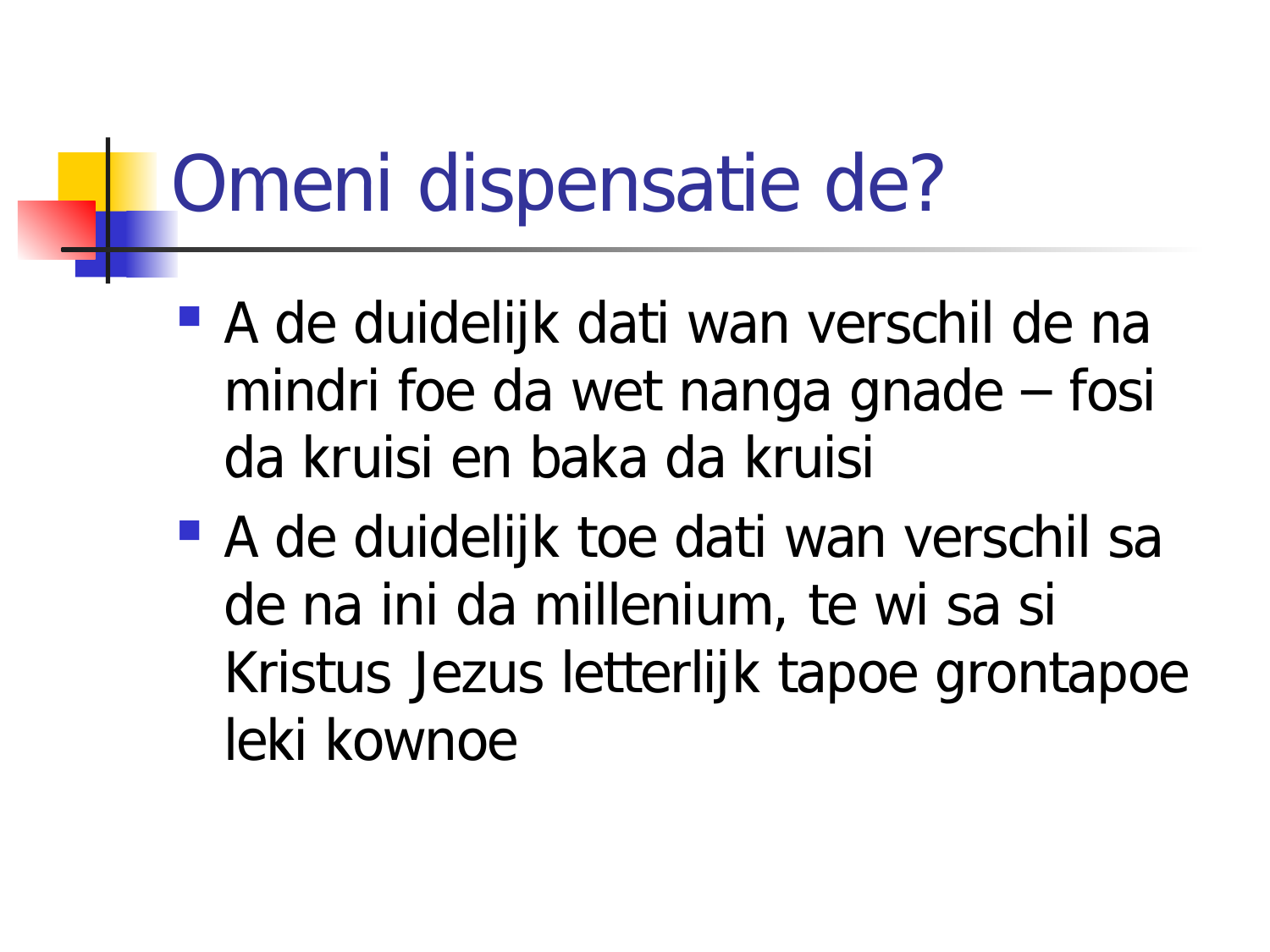

# Omeni dispensatie de?
A de duidelijk dati wan verschil de na mindri foe da wet nanga gnade – fosi da kruisi en baka da kruisi
A de duidelijk toe dati wan verschil sa de na ini da millenium, te wi sa si Kristus Jezus letterlijk tapoe grontapoe leki kownoe